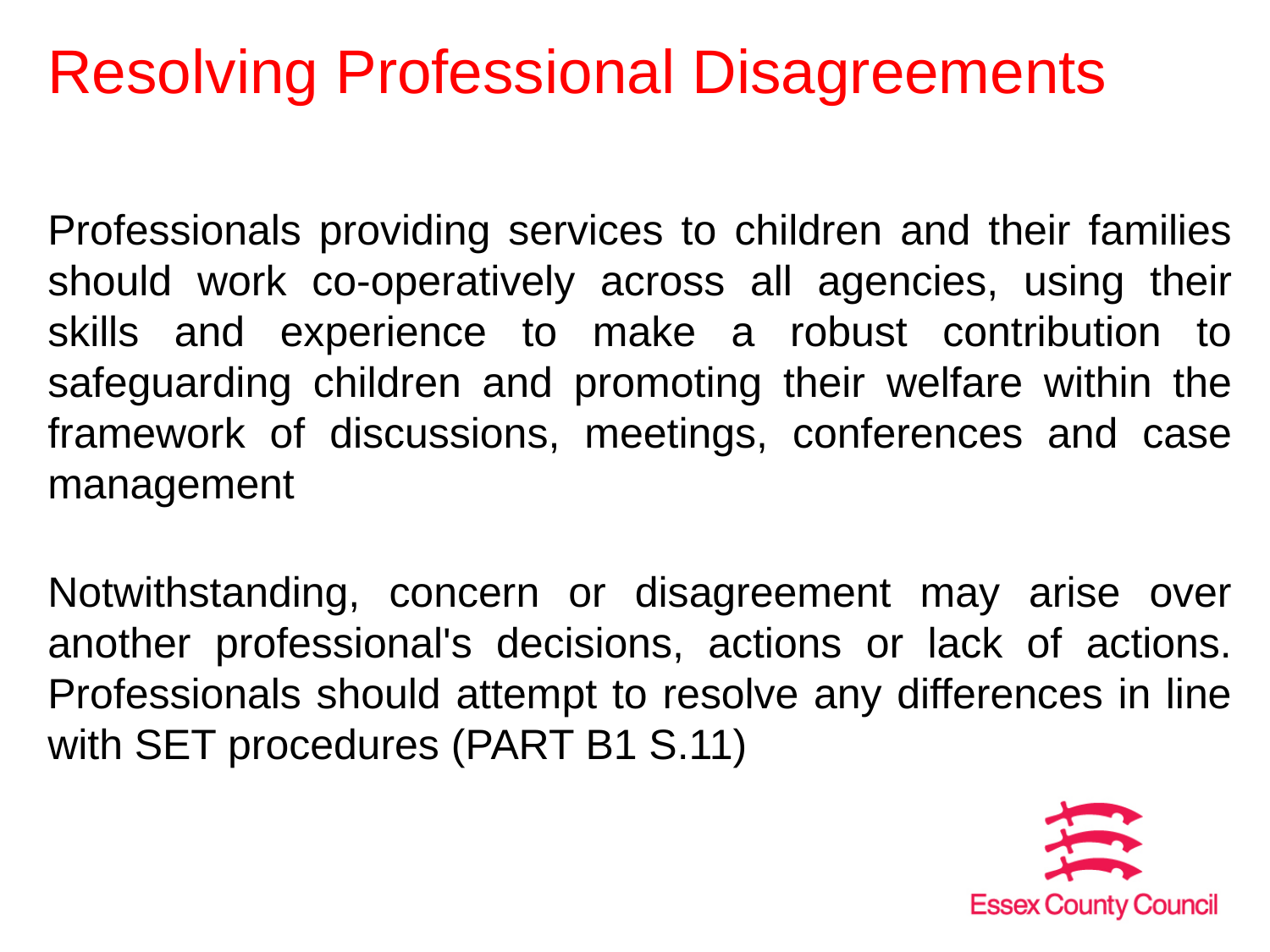

# Resolving Professional Disagreements
Professionals providing services to children and their families should work co-operatively across all agencies, using their skills and experience to make a robust contribution to safeguarding children and promoting their welfare within the framework of discussions, meetings, conferences and case management

Notwithstanding, concern or disagreement may arise over another professional's decisions, actions or lack of actions. Professionals should attempt to resolve any differences in line with SET procedures (PART B1 S.11)